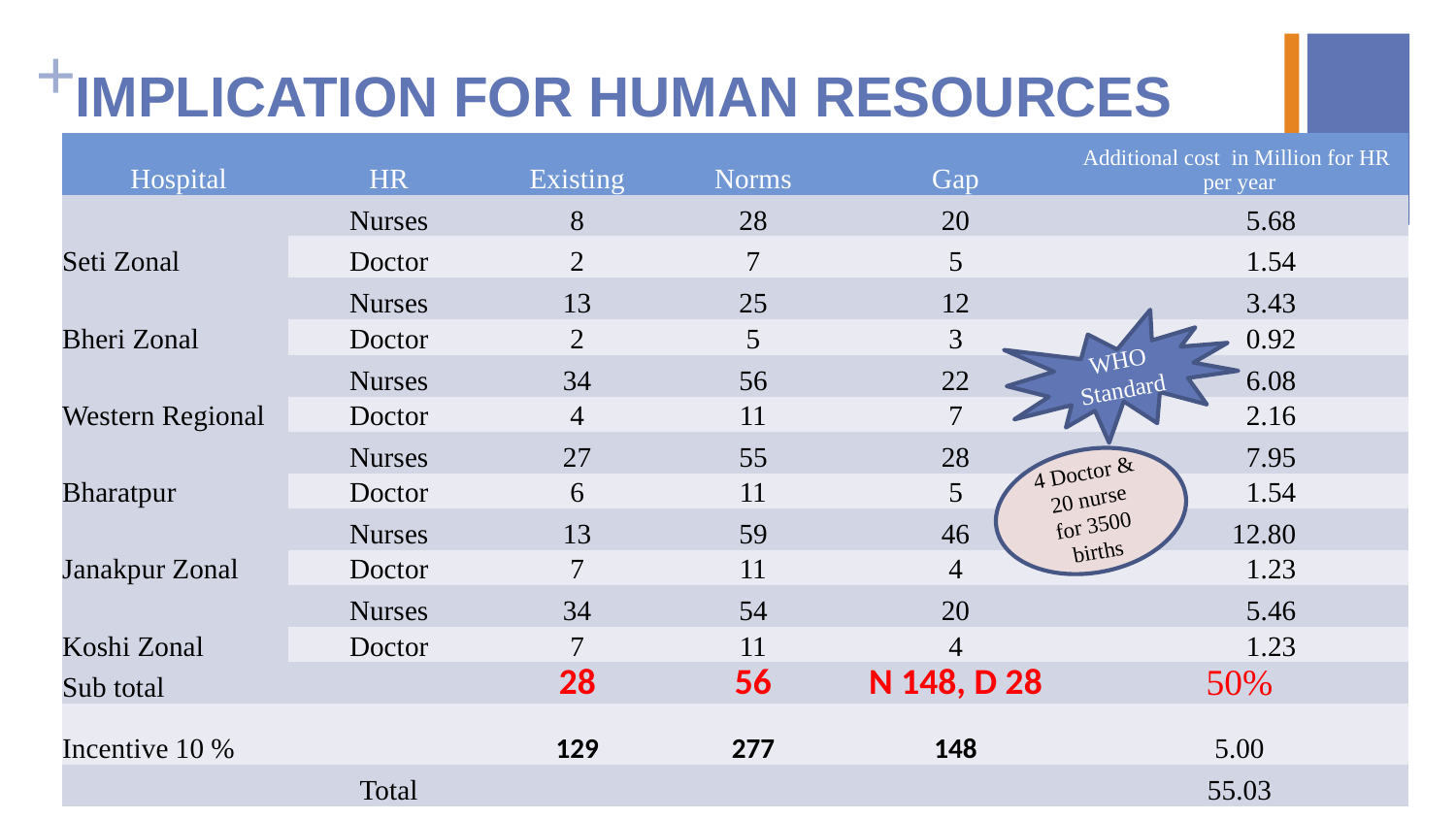

# IMPLICATION FOR HUMAN RESOURCES
| Hospital | HR | Existing | Norms | Gap | Additional cost in Million for HR per year |
| --- | --- | --- | --- | --- | --- |
| Seti Zonal | Nurses | 8 | 28 | 20 | 5.68 |
|  | Doctor | 2 | 7 | 5 | 1.54 |
| Bheri Zonal | Nurses | 13 | 25 | 12 | 3.43 |
|  | Doctor | 2 | 5 | 3 | 0.92 |
| Western Regional | Nurses | 34 | 56 | 22 | 6.08 |
|  | Doctor | 4 | 11 | 7 | 2.16 |
| Bharatpur | Nurses | 27 | 55 | 28 | 7.95 |
|  | Doctor | 6 | 11 | 5 | 1.54 |
| Janakpur Zonal | Nurses | 13 | 59 | 46 | 12.80 |
|  | Doctor | 7 | 11 | 4 | 1.23 |
| Koshi Zonal | Nurses | 34 | 54 | 20 | 5.46 |
|  | Doctor | 7 | 11 | 4 | 1.23 |
| Sub total |  | 28 | 56 | N 148, D 28 | 50% |
| Incentive 10 % |  | 129 | 277 | 148 | 5.00 |
|  | Total |  |  |  | 55.03 |
WHO Standard
4 Doctor & 20 nurse for 3500 births